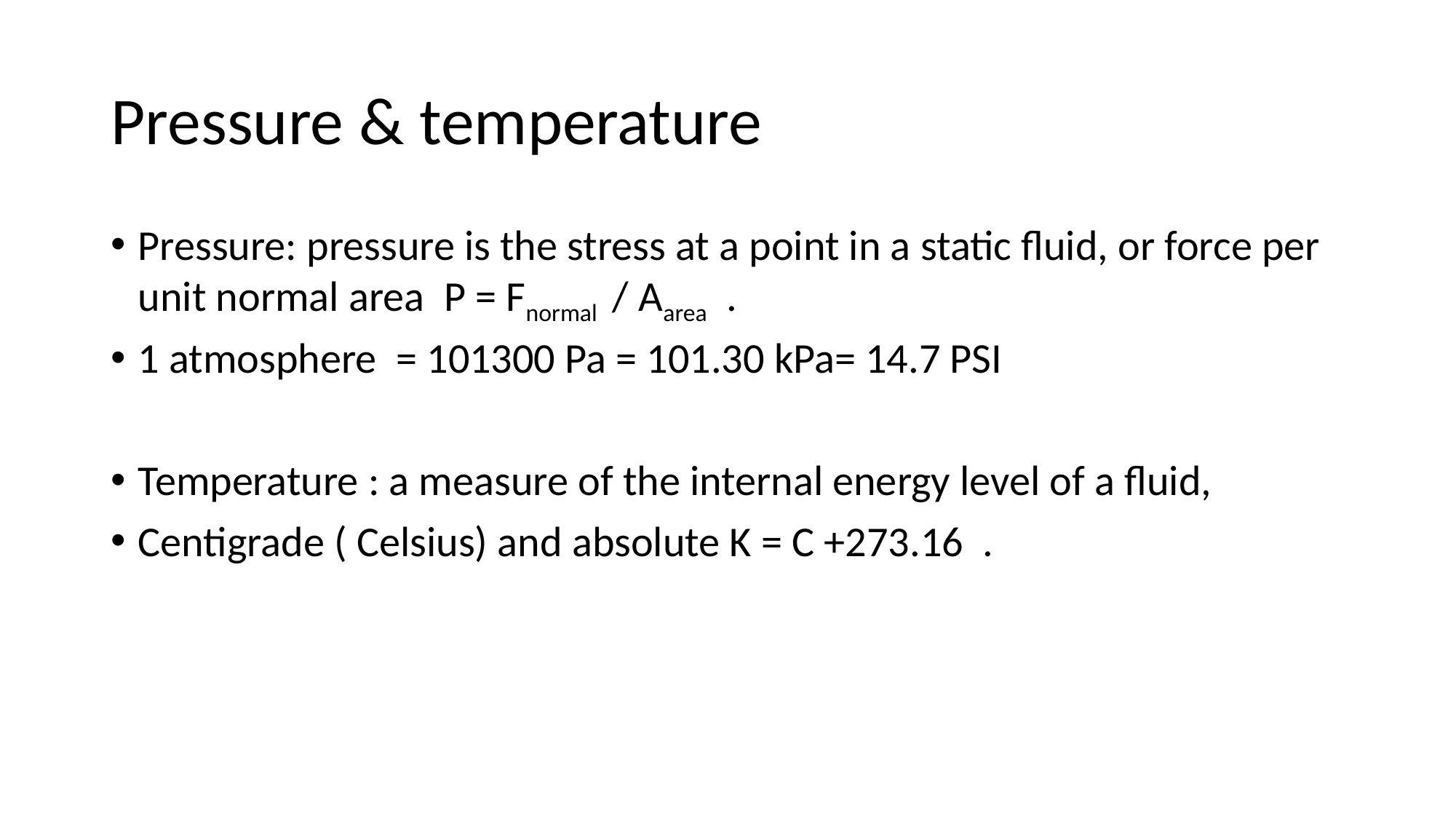

# Pressure & temperature
Pressure: pressure is the stress at a point in a static fluid, or force per unit normal area  P = Fnormal  / Aarea  .
1 atmosphere  = 101300 Pa = 101.30 kPa= 14.7 PSI

Temperature : a measure of the internal energy level of a fluid,
Centigrade ( Celsius) and absolute K = C +273.16  .